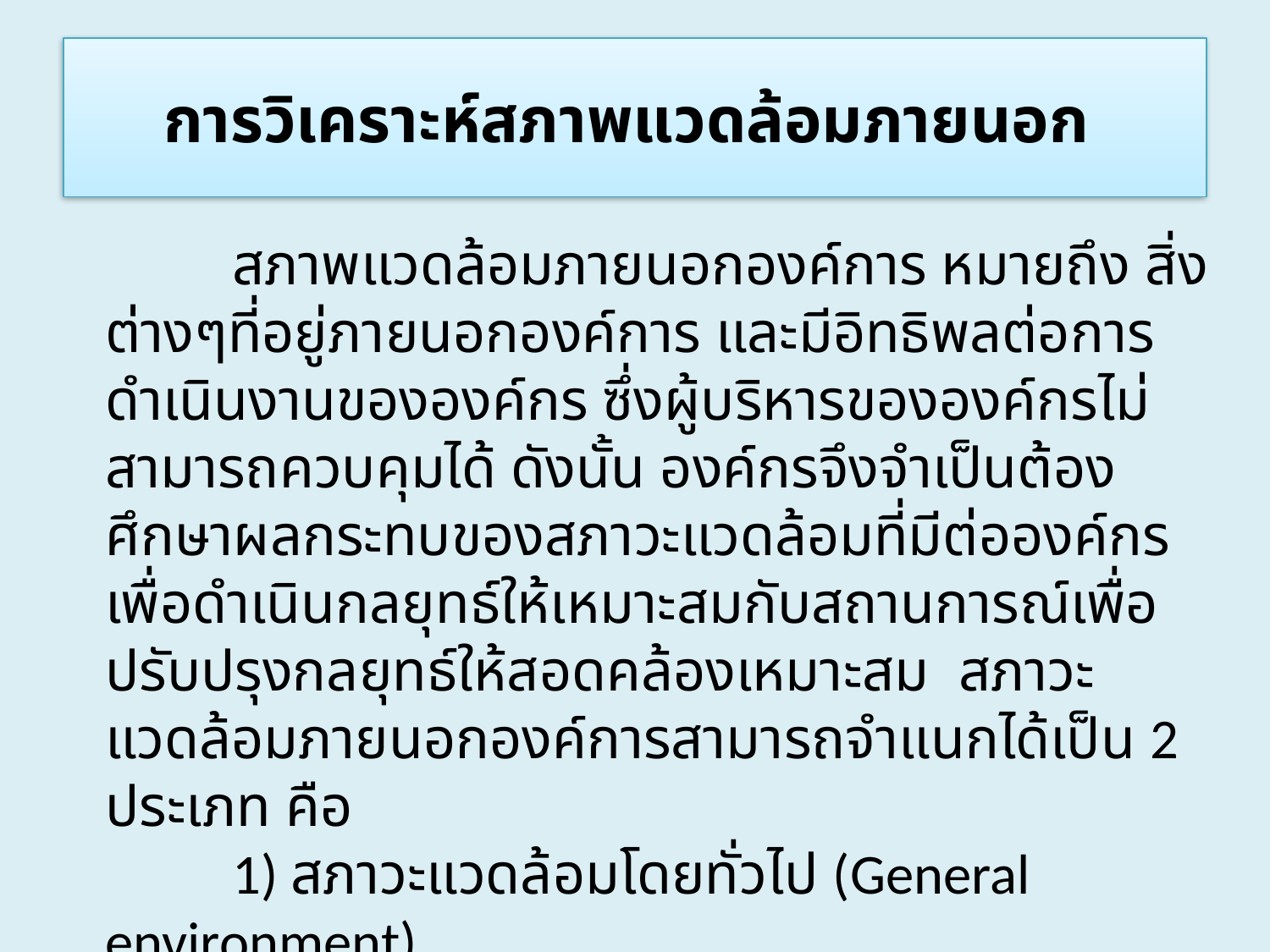

# การวิเคราะห์สภาพแวดล้อมภายนอก
		สภาพแวดล้อมภายนอกองค์การ หมายถึง สิ่งต่างๆที่อยู่ภายนอกองค์การ และมีอิทธิพลต่อการดำเนินงานขององค์กร ซึ่งผู้บริหารขององค์กรไม่สามารถควบคุมได้ ดังนั้น องค์กรจึงจำเป็นต้องศึกษาผลกระทบของสภาวะแวดล้อมที่มีต่อองค์กร เพื่อดำเนินกลยุทธ์ให้เหมาะสมกับสถานการณ์เพื่อปรับปรุงกลยุทธ์ให้สอดคล้องเหมาะสม  สภาวะแวดล้อมภายนอกองค์การสามารถจำแนกได้เป็น 2 ประเภท คือ
	1) สภาวะแวดล้อมโดยทั่วไป (General environment)
	2) สภาวะแวดล้อมของการดำเนินงาน (Task environment)